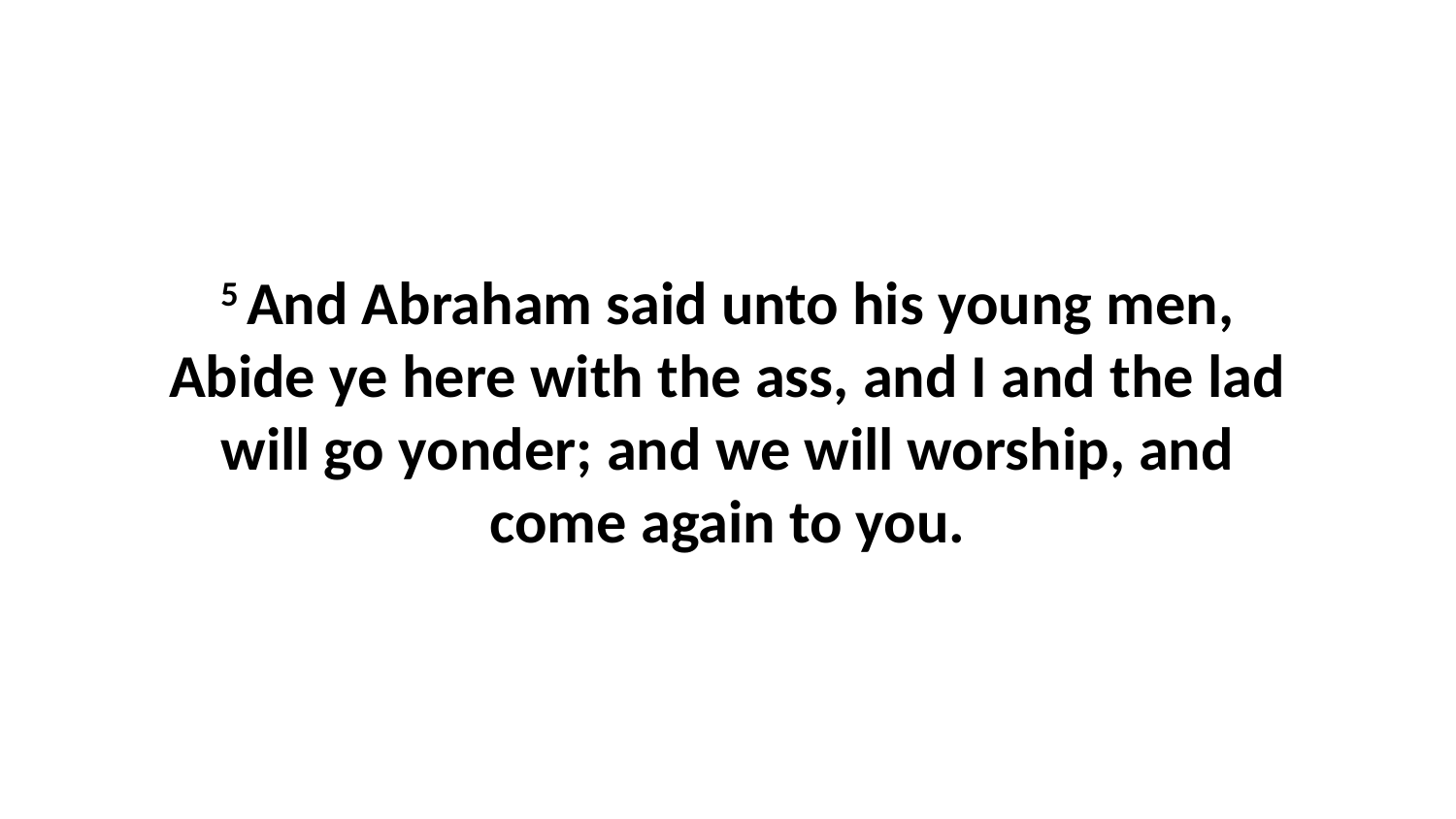

5 And Abraham said unto his young men, Abide ye here with the ass, and I and the lad will go yonder; and we will worship, and come again to you.